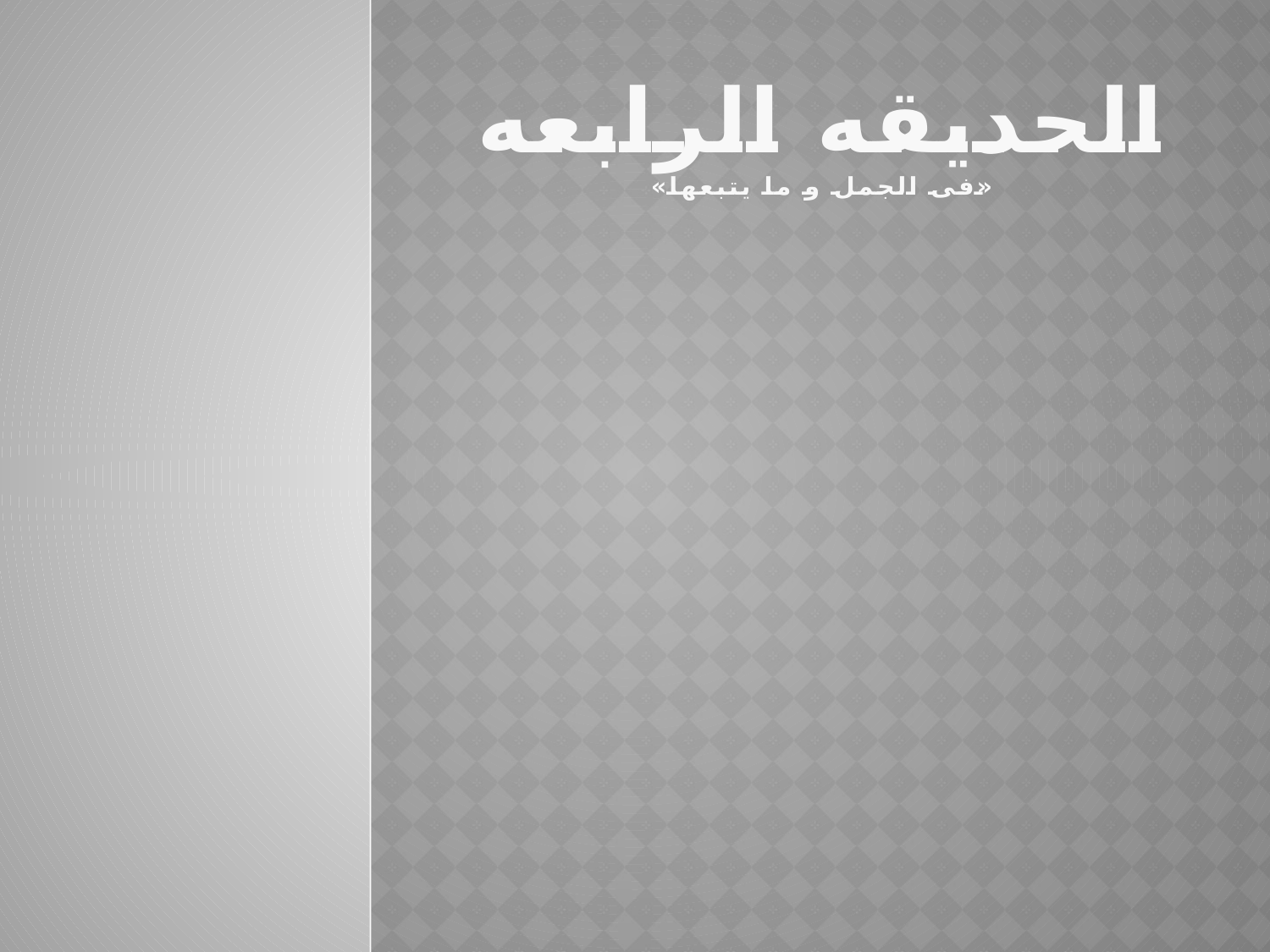

# الحدیقه الرابعه «فی الجمل و ما یتبعها»